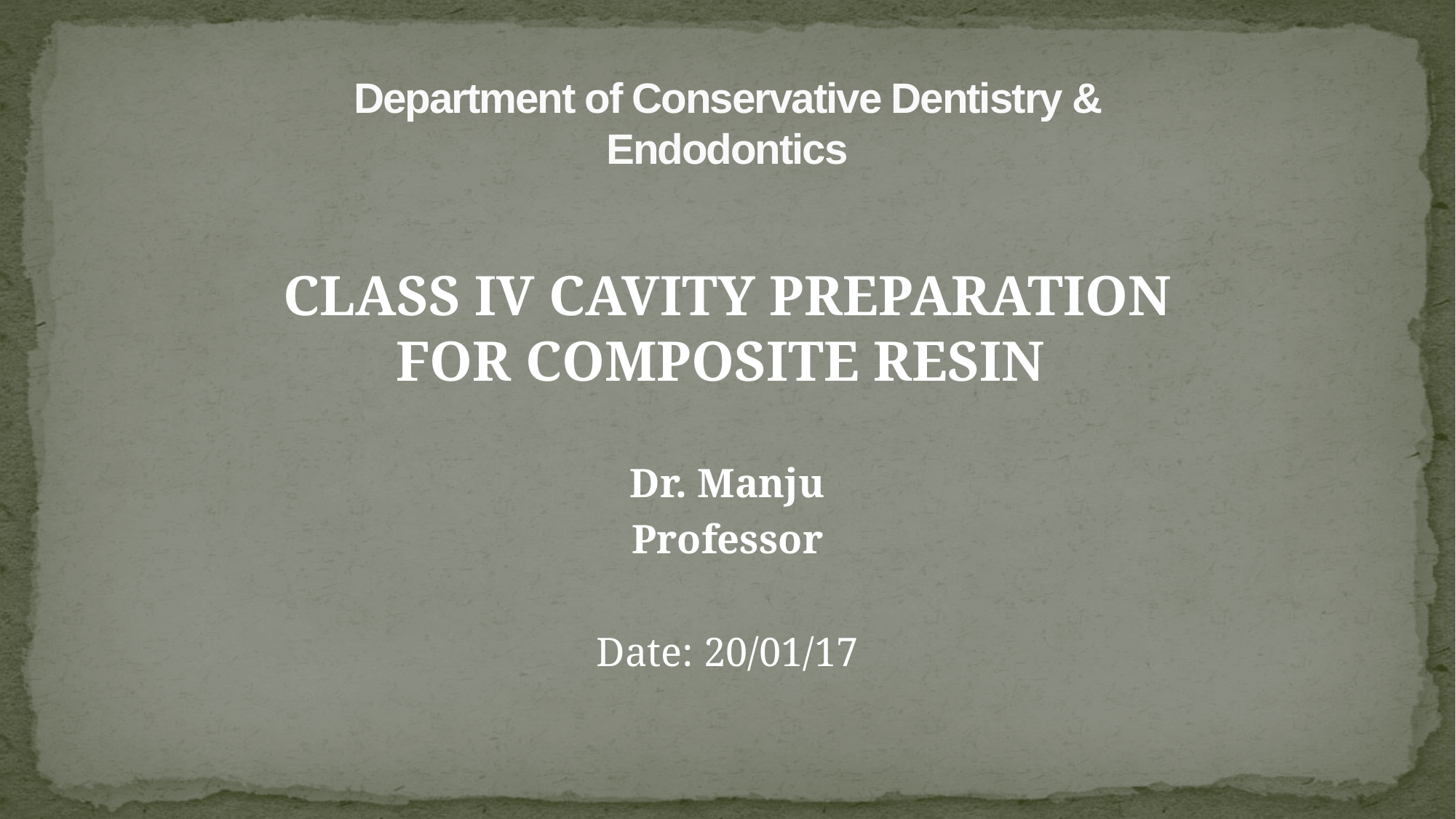

# Department of Conservative Dentistry & Endodontics
CLASS IV CAVITY PREPARATION FOR COMPOSITE RESIN

Dr. Manju
Professor

Date: 20/01/17